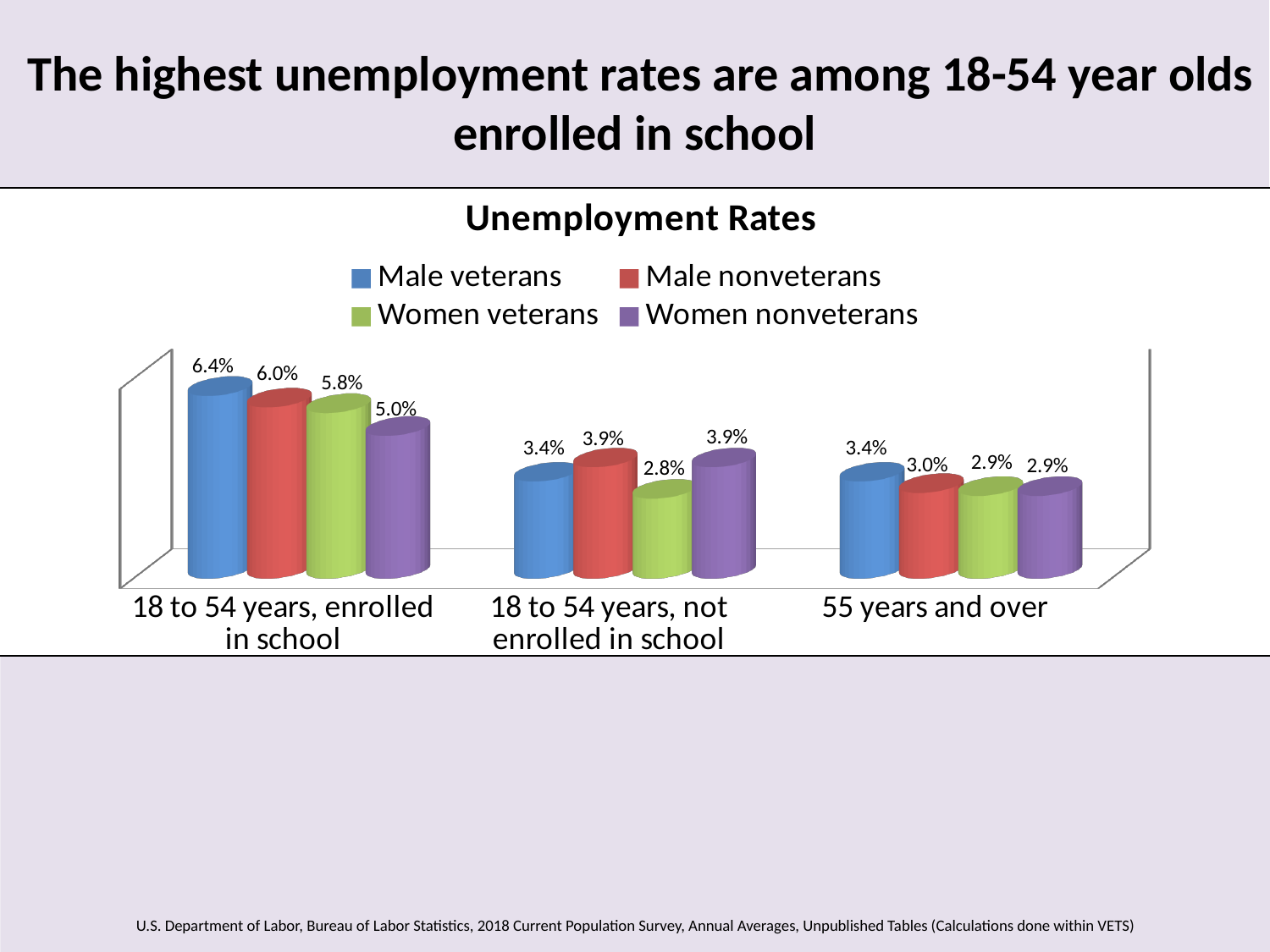

# The highest unemployment rates are among 18-54 year olds enrolled in school

[unsupported chart]

U.S. Department of Labor, Bureau of Labor Statistics, 2018 Current Population Survey, Annual Averages, Unpublished Tables (Calculations done within VETS)